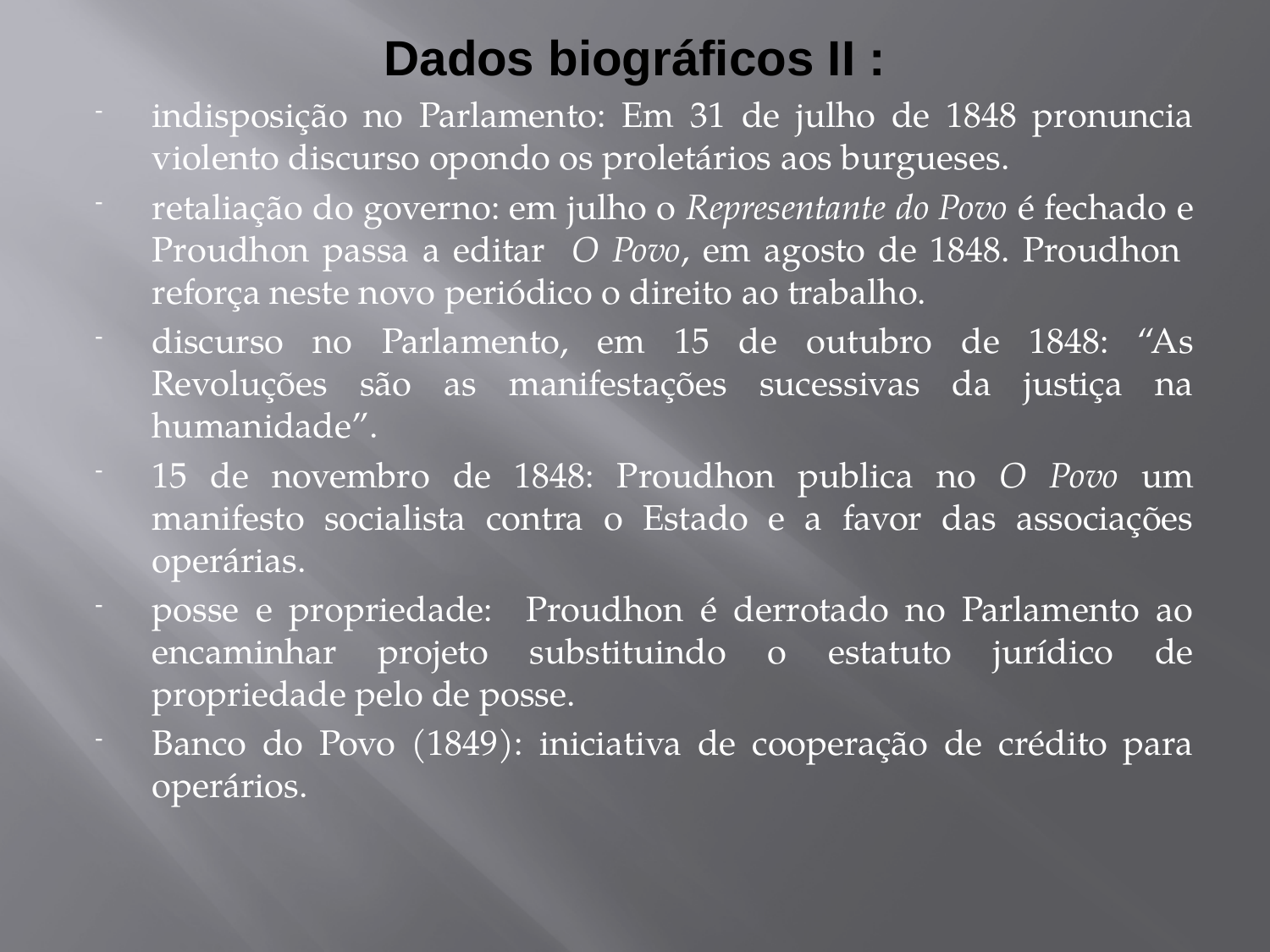

# Dados biográficos II :
indisposição no Parlamento: Em 31 de julho de 1848 pronuncia violento discurso opondo os proletários aos burgueses.
retaliação do governo: em julho o Representante do Povo é fechado e Proudhon passa a editar  O Povo, em agosto de 1848. Proudhon  reforça neste novo periódico o direito ao trabalho.
discurso no Parlamento, em 15 de outubro de 1848: “As Revoluções são as manifestações sucessivas da justiça na humanidade”.
15 de novembro de 1848: Proudhon publica no O Povo um manifesto socialista contra o Estado e a favor das associações operárias.
posse e propriedade:  Proudhon é derrotado no Parlamento ao encaminhar projeto substituindo o estatuto jurídico de propriedade pelo de posse.
Banco do Povo (1849): iniciativa de cooperação de crédito para operários.